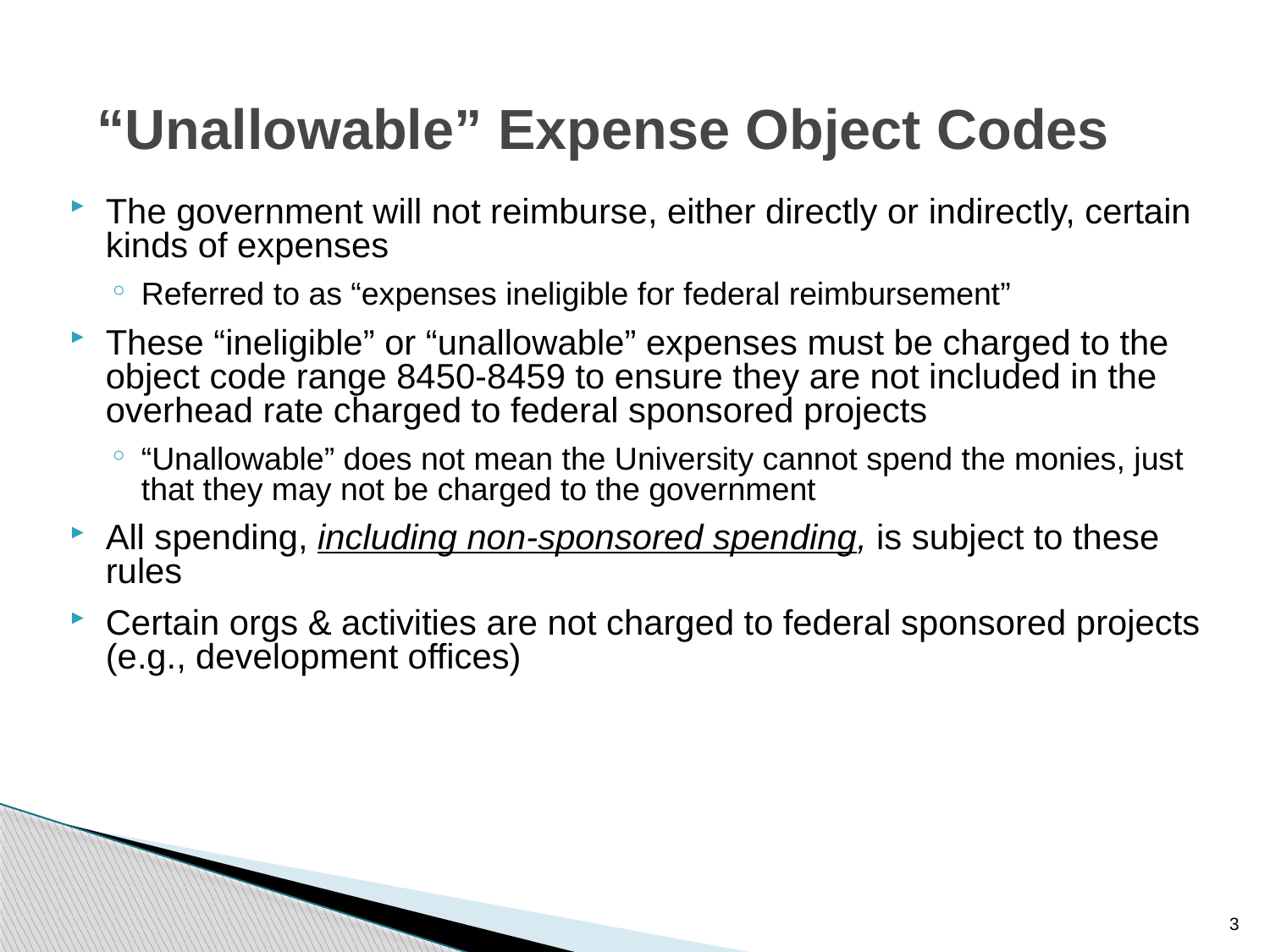

“Unallowable” Expense Object Codes
The government will not reimburse, either directly or indirectly, certain kinds of expenses
Referred to as “expenses ineligible for federal reimbursement”
These “ineligible” or “unallowable” expenses must be charged to the object code range 8450-8459 to ensure they are not included in the overhead rate charged to federal sponsored projects
“Unallowable” does not mean the University cannot spend the monies, just that they may not be charged to the government
All spending, including non-sponsored spending, is subject to these rules
Certain orgs & activities are not charged to federal sponsored projects (e.g., development offices)

3